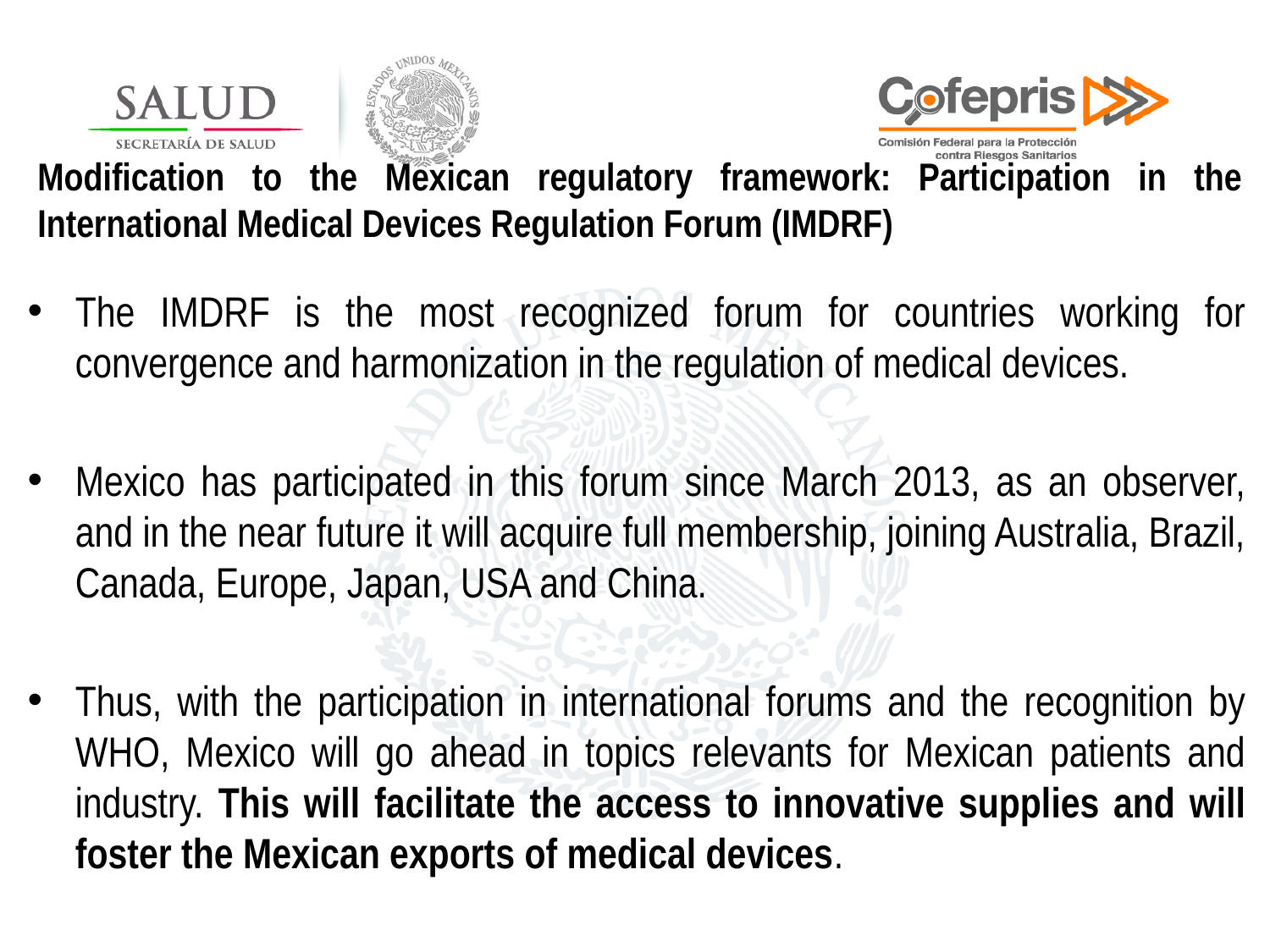

Modification to the Mexican regulatory framework: Participation in the International Medical Devices Regulation Forum (IMDRF)
The IMDRF is the most recognized forum for countries working for convergence and harmonization in the regulation of medical devices.

Mexico has participated in this forum since March 2013, as an observer, and in the near future it will acquire full membership, joining Australia, Brazil, Canada, Europe, Japan, USA and China.

Thus, with the participation in international forums and the recognition by WHO, Mexico will go ahead in topics relevants for Mexican patients and industry. This will facilitate the access to innovative supplies and will foster the Mexican exports of medical devices.